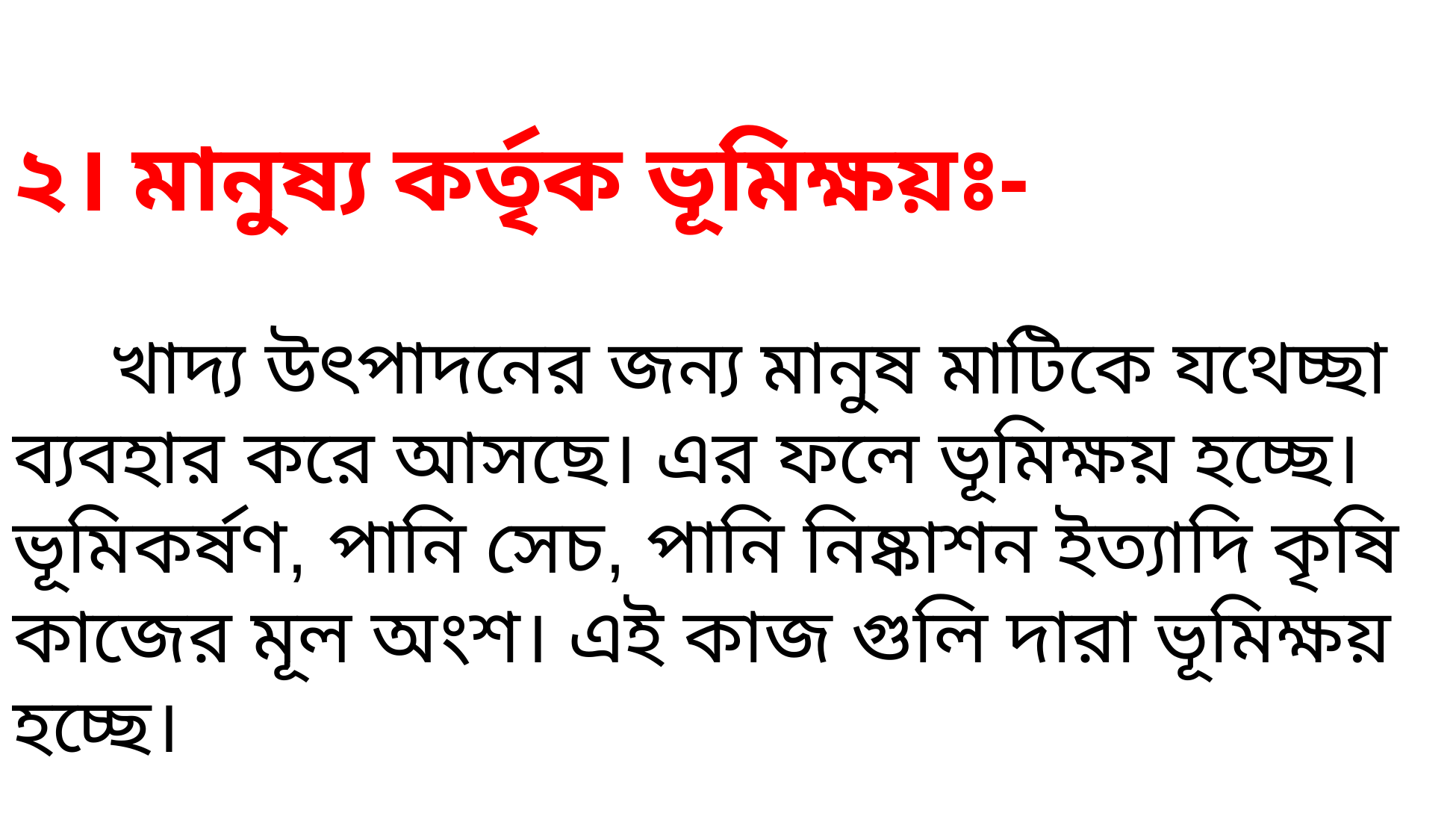

২। মানুষ্য কর্তৃক ভূমিক্ষয়ঃ-

     খাদ্য উৎপাদনের জন্য মানুষ মাটিকে যথেচ্ছা ব্যবহার করে আসছে। এর ফলে ভূমিক্ষয় হচ্ছে। ভূমিকর্ষণ, পানি সেচ, পানি নিষ্কাশন ইত্যাদি কৃষি কাজের মূল অংশ। এই কাজ গুলি দারা ভূমিক্ষয় হচ্ছে।